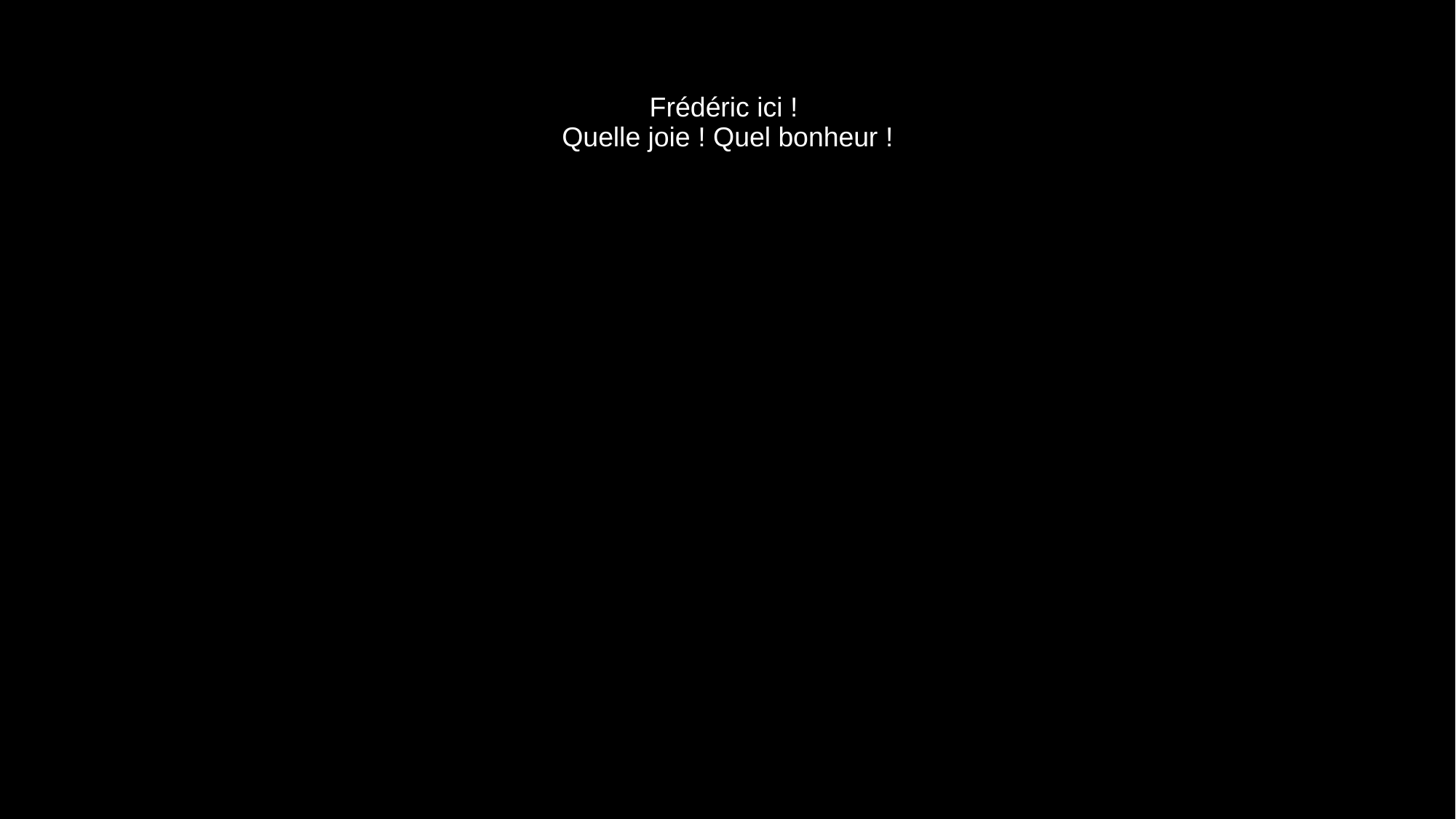

# Frédéric ici ! Quelle joie ! Quel bonheur !